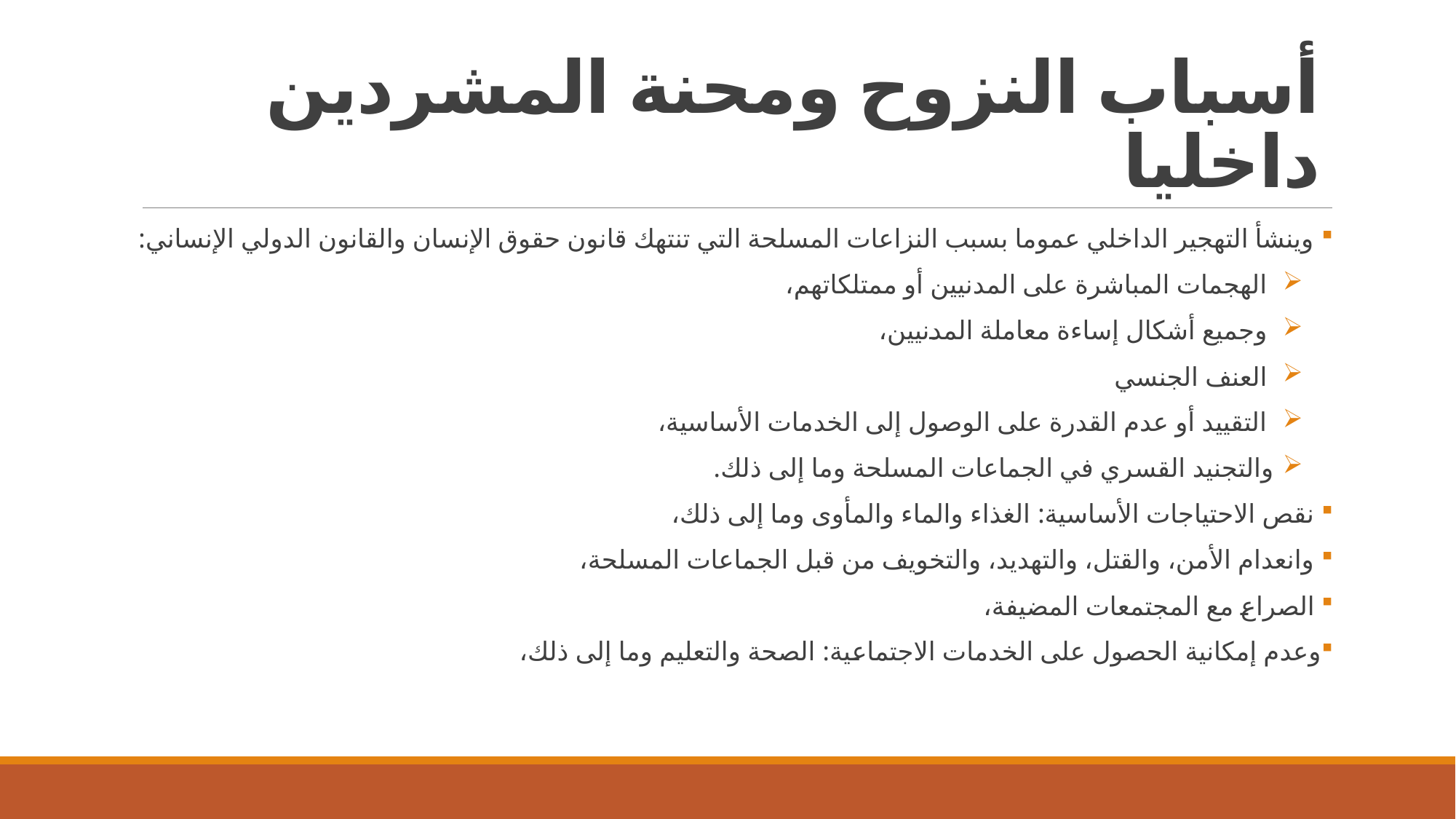

# أسباب النزوح ومحنة المشردين داخليا
 وينشأ التهجير الداخلي عموما بسبب النزاعات المسلحة التي تنتهك قانون حقوق الإنسان والقانون الدولي الإنساني:
 الهجمات المباشرة على المدنيين أو ممتلكاتهم،
 وجميع أشكال إساءة معاملة المدنيين،
 العنف الجنسي
 التقييد أو عدم القدرة على الوصول إلى الخدمات الأساسية،
والتجنيد القسري في الجماعات المسلحة وما إلى ذلك.
 نقص الاحتياجات الأساسية: الغذاء والماء والمأوى وما إلى ذلك،
 وانعدام الأمن، والقتل، والتهديد، والتخويف من قبل الجماعات المسلحة،
 الصراع مع المجتمعات المضيفة،
وعدم إمكانية الحصول على الخدمات الاجتماعية: الصحة والتعليم وما إلى ذلك،